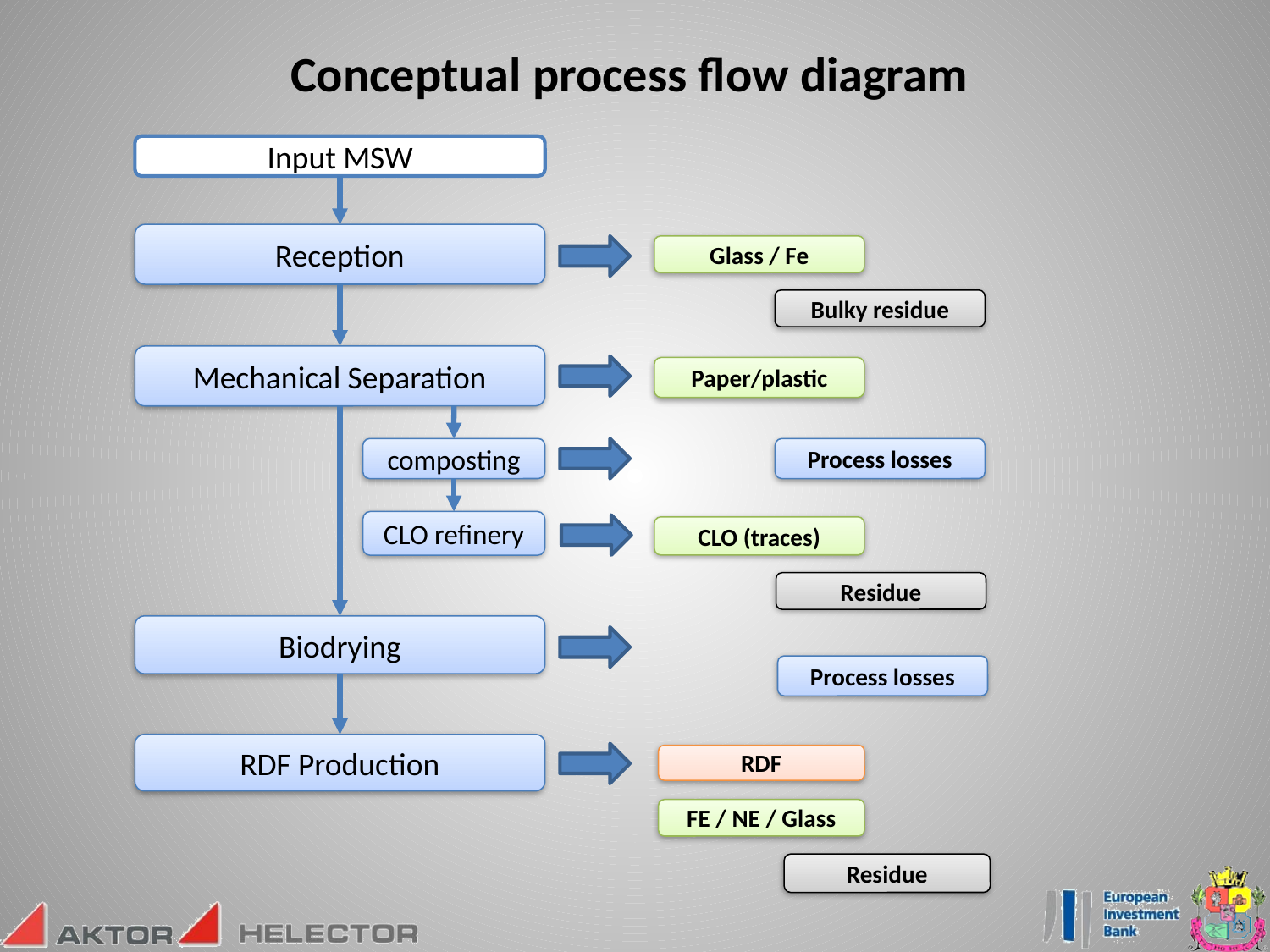

Conceptual process flow diagram
Input MSW
Reception
Glass / Fe

Bulky residue
Mechanical Separation

Paper/plastic
composting
Process losses

CLO refinery

CLO (traces)
Residue
Biodrying

Process losses
RDF Production

RDF
FE / NE / Glass
Residue